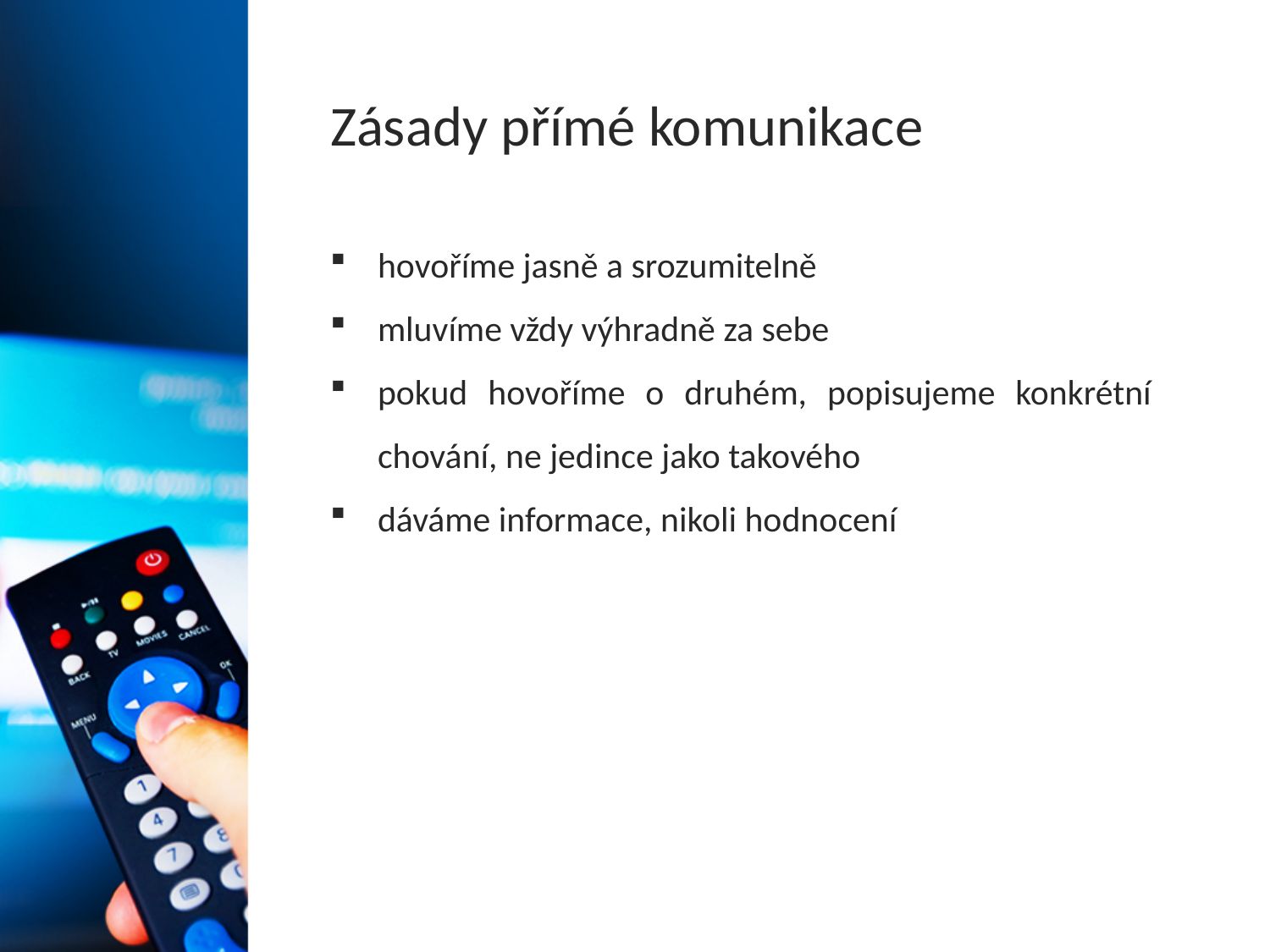

# Zásady přímé komunikace
hovoříme jasně a srozumitelně
mluvíme vždy výhradně za sebe
pokud hovoříme o druhém, popisujeme konkrétní chování, ne jedince jako takového
dáváme informace, nikoli hodnocení